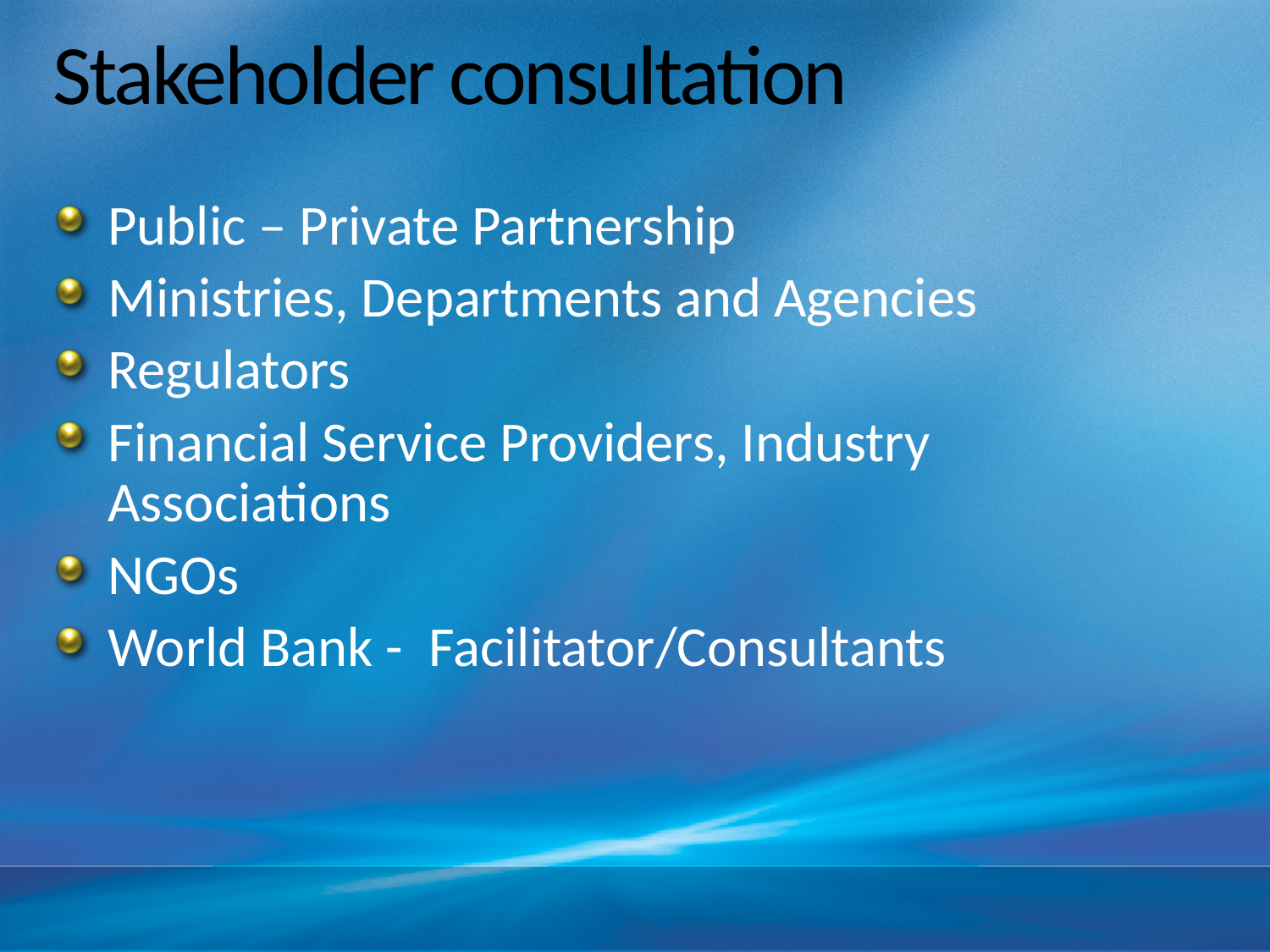

# Stakeholder consultation
Public – Private Partnership
Ministries, Departments and Agencies
Regulators
Financial Service Providers, Industry Associations
NGOs
World Bank -  Facilitator/Consultants